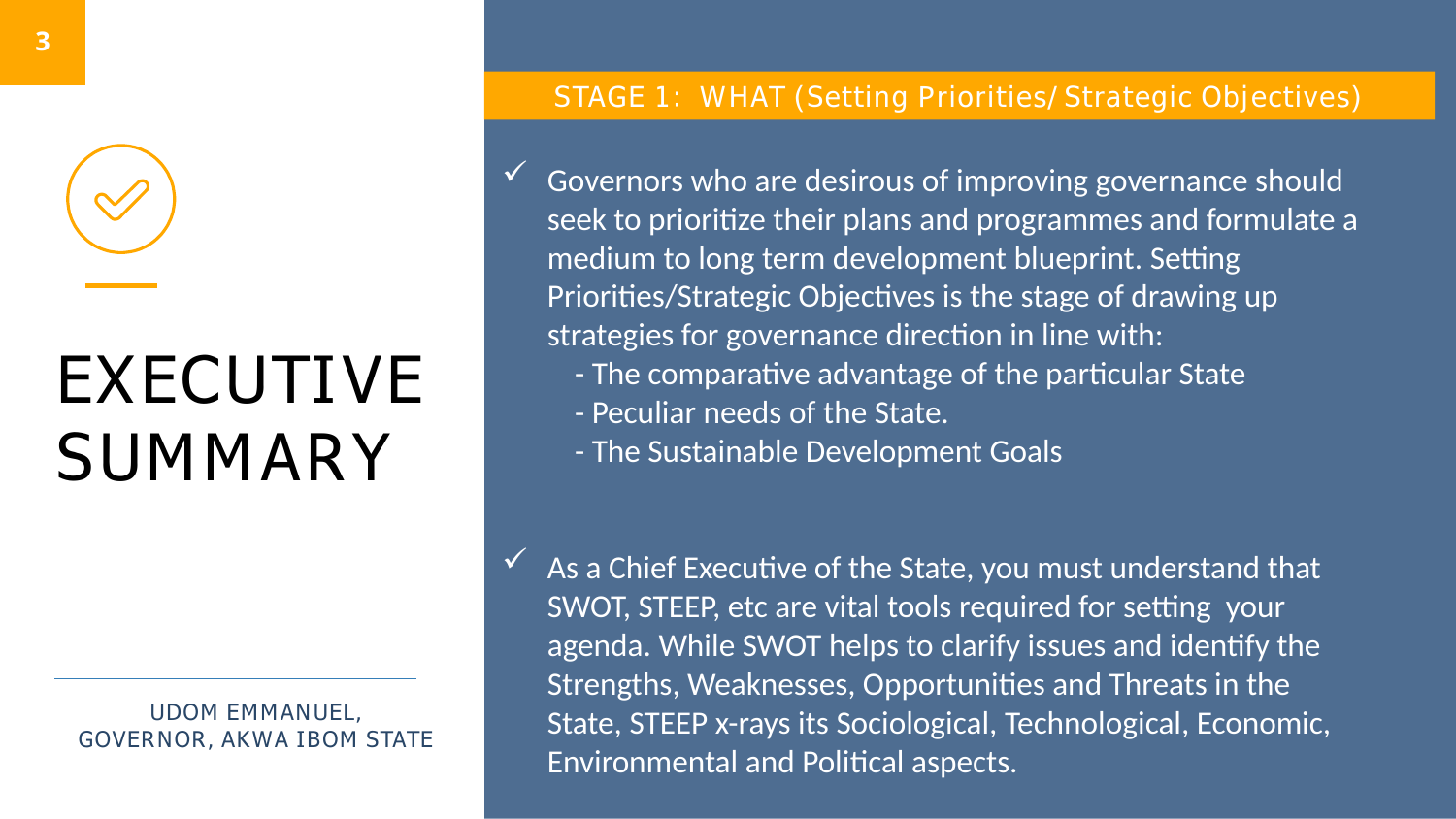

3
STAGE 1:	WHAT (Setting Priorities/Strategic Objectives)

Governors who are desirous of improving governance should seek to prioritize their plans and programmes and formulate a medium to long term development blueprint. Setting Priorities/Strategic Objectives is the stage of drawing up strategies for governance direction in line with:
- The comparative advantage of the particular State
- Peculiar needs of the State.
- The Sustainable Development Goals

As a Chief Executive of the State, you must understand that SWOT, STEEP, etc are vital tools required for setting  your agenda. While SWOT helps to clarify issues and identify the Strengths, Weaknesses, Opportunities and Threats in the State, STEEP x-rays its Sociological, Technological, Economic, Environmental and Political aspects.

EXECUTIVE
SUMMARY
UDOM EMMANUEL,
GOVERNOR, AKWA IBOM STATE